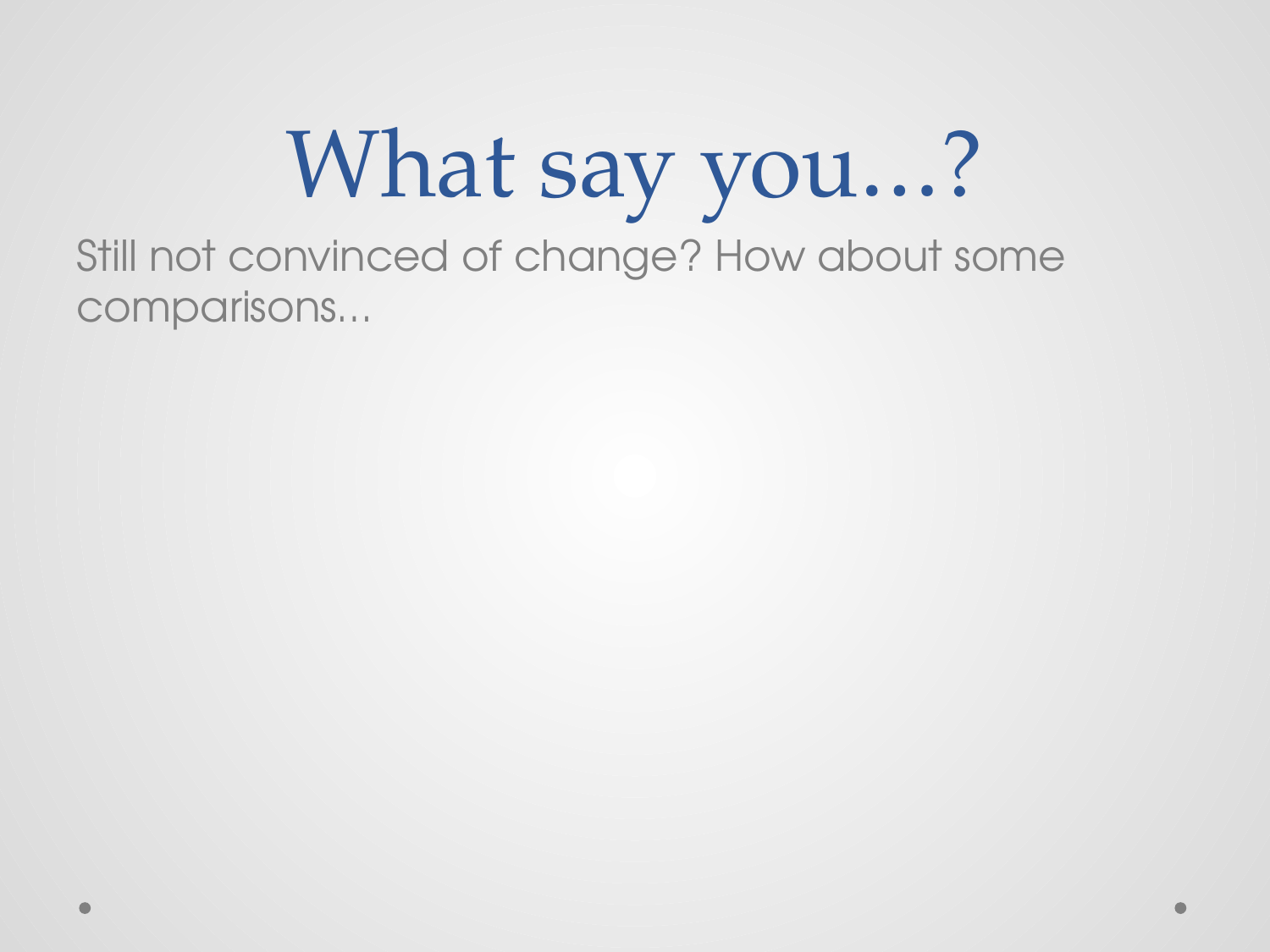

# What say you…?
Still not convinced of change? How about some comparisons…